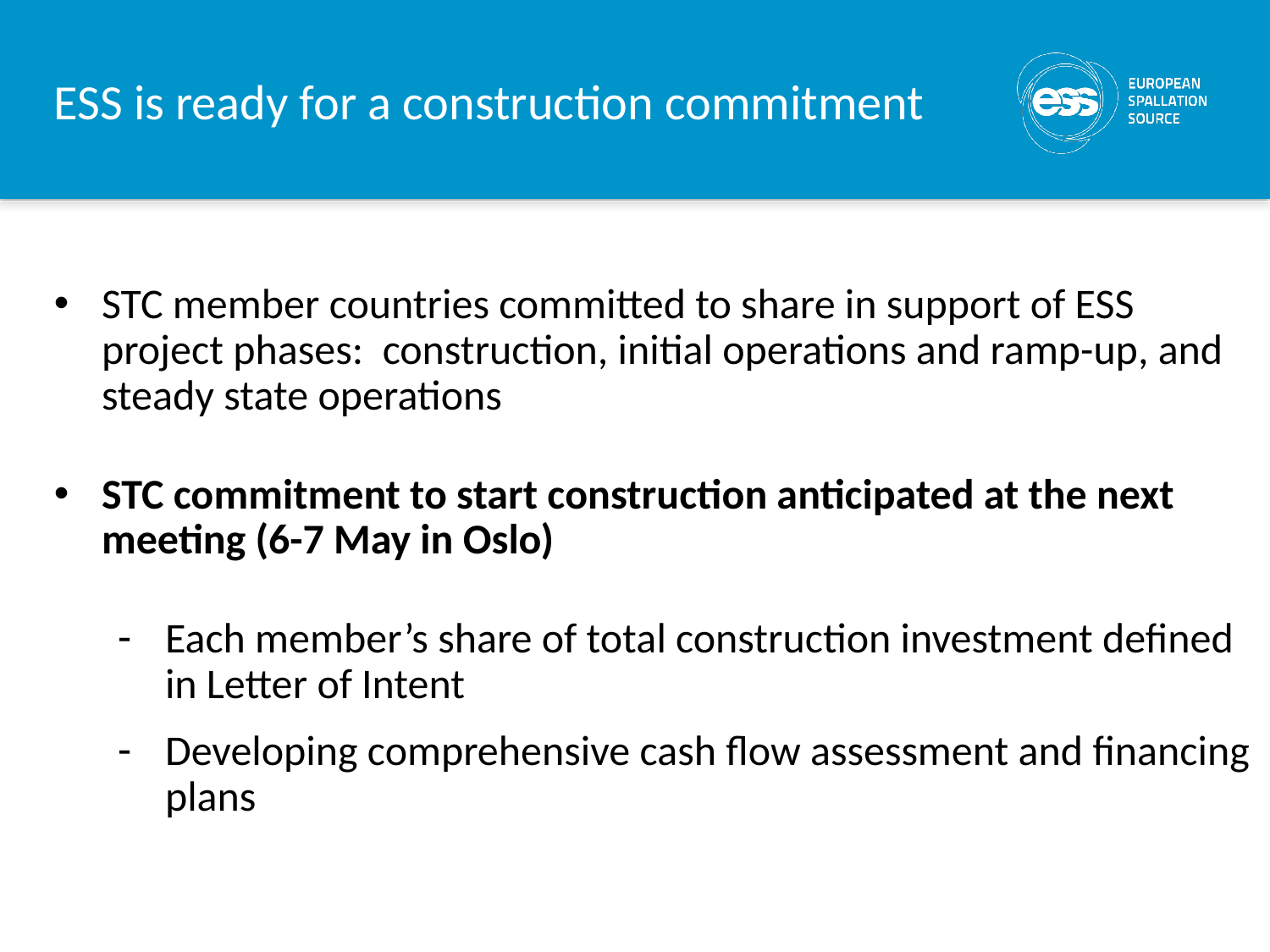

# ESS is ready for a construction commitment

STC member countries committed to share in support of ESS project phases:  construction, initial operations and ramp-up, and steady state operations
STC commitment to start construction anticipated at the next meeting (6-7 May in Oslo)
Each member’s share of total construction investment defined in Letter of Intent
Developing comprehensive cash flow assessment and financing plans